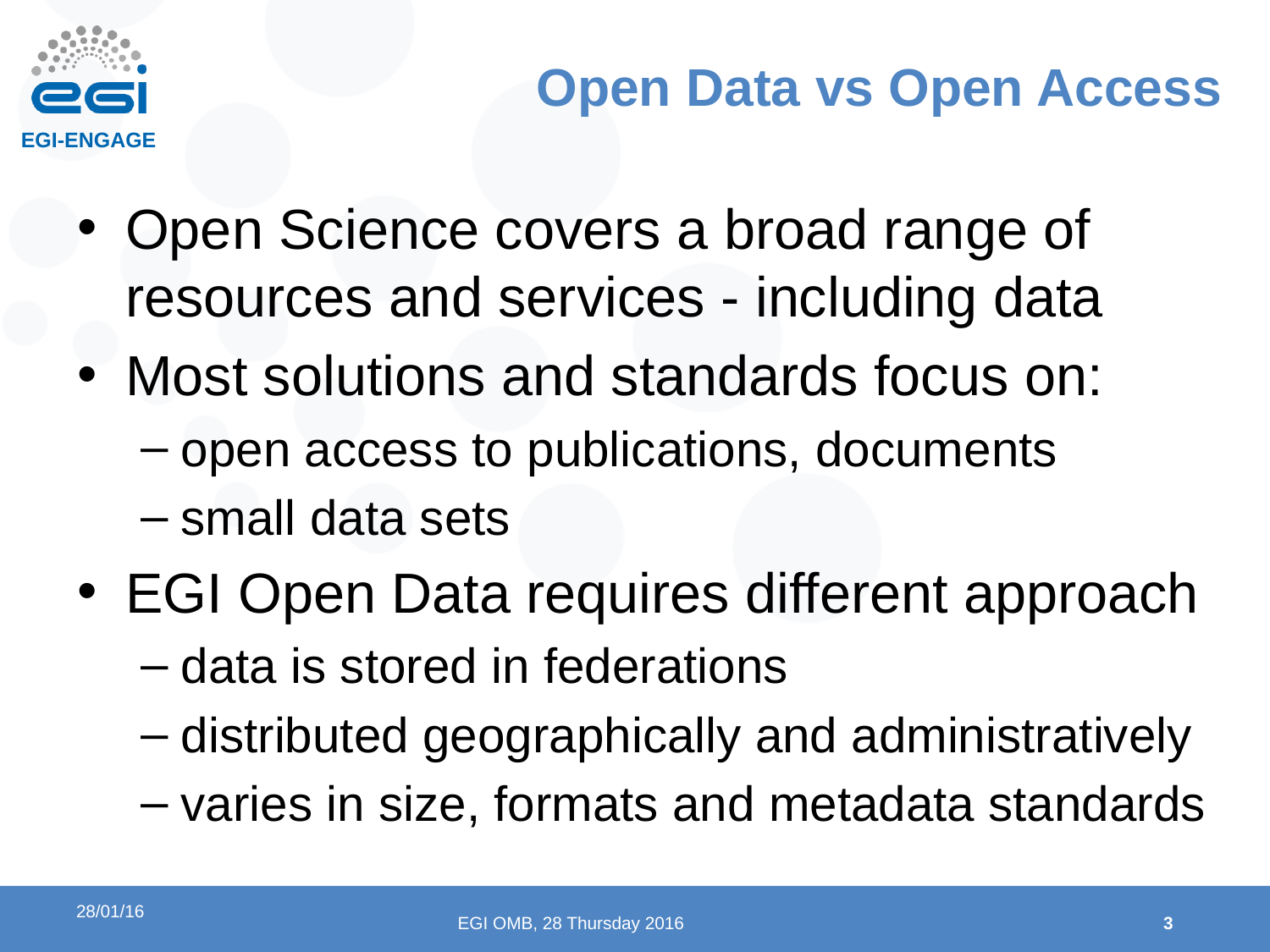

# Open Data vs Open Access
Open Science covers a broad range of resources and services - including data
Most solutions and standards focus on:
open access to publications, documents
small data sets
EGI Open Data requires different approach
data is stored in federations
distributed geographically and administratively
varies in size, formats and metadata standards

28/01/16

EGI OMB, 28 Thursday 2016